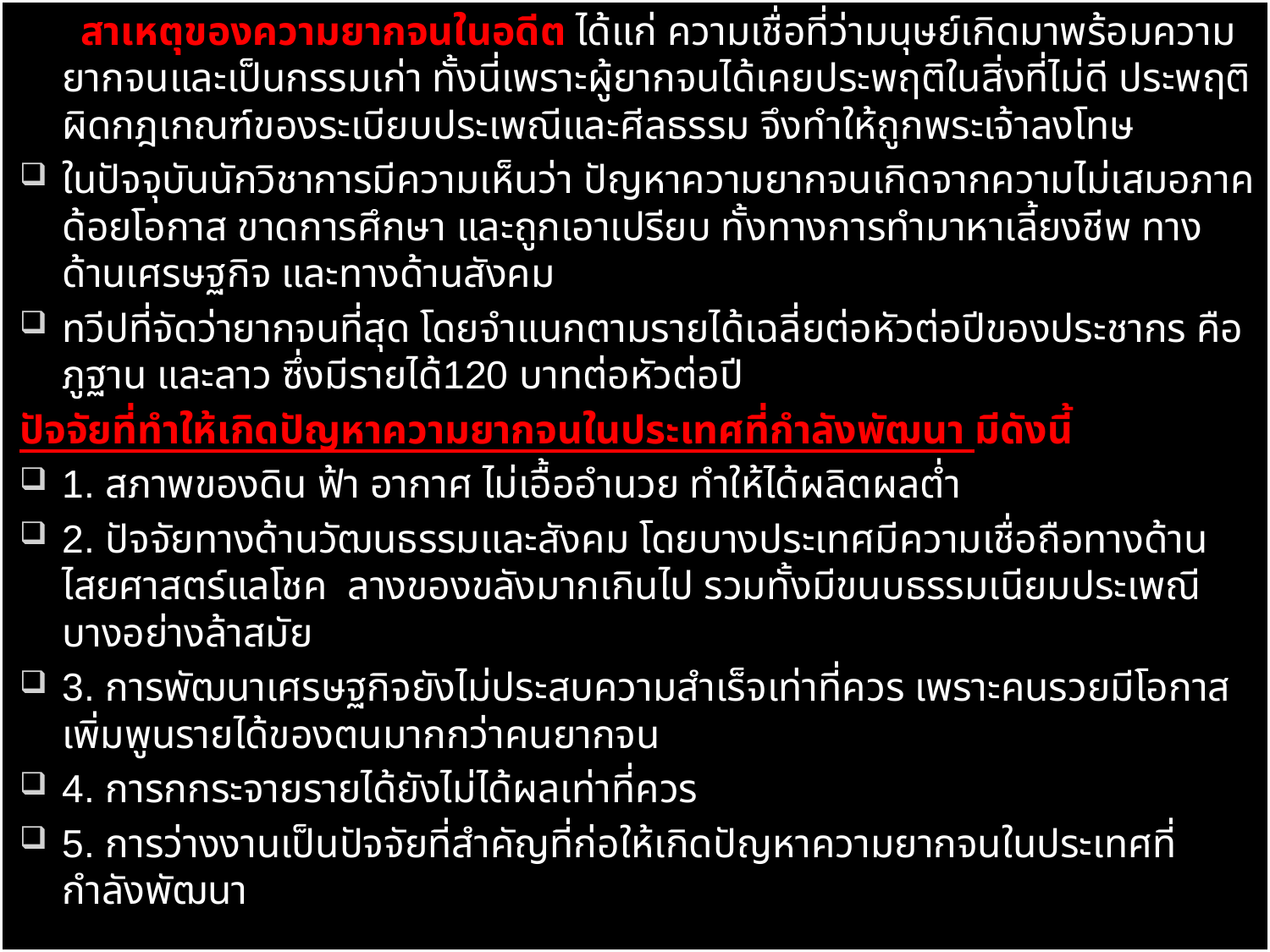

สาเหตุของความยากจนในอดีต ได้แก่ ความเชื่อที่ว่ามนุษย์เกิดมาพร้อมความยากจนและเป็นกรรมเก่า ทั้งนี่เพราะผู้ยากจนได้เคยประพฤติในสิ่งที่ไม่ดี ประพฤติผิดกฎเกณฑ์ของระเบียบประเพณีและศีลธรรม จึงทำให้ถูกพระเจ้าลงโทษ
ในปัจจุบันนักวิชาการมีความเห็นว่า ปัญหาความยากจนเกิดจากความไม่เสมอภาค ด้อยโอกาส ขาดการศึกษา และถูกเอาเปรียบ ทั้งทางการทำมาหาเลี้ยงชีพ ทางด้านเศรษฐกิจ และทางด้านสังคม
ทวีปที่จัดว่ายากจนที่สุด โดยจำแนกตามรายได้เฉลี่ยต่อหัวต่อปีของประชากร คือ ภูฐาน และลาว ซึ่งมีรายได้120 บาทต่อหัวต่อปี
ปัจจัยที่ทำให้เกิดปัญหาความยากจนในประเทศที่กำลังพัฒนา มีดังนี้
1. สภาพของดิน ฟ้า อากาศ ไม่เอื้ออำนวย ทำให้ได้ผลิตผลต่ำ
2. ปัจจัยทางด้านวัฒนธรรมและสังคม โดยบางประเทศมีความเชื่อถือทางด้านไสยศาสตร์แลโชค  ลางของขลังมากเกินไป รวมทั้งมีขนบธรรมเนียมประเพณีบางอย่างล้าสมัย
3. การพัฒนาเศรษฐกิจยังไม่ประสบความสำเร็จเท่าที่ควร เพราะคนรวยมีโอกาสเพิ่มพูนรายได้ของตนมากกว่าคนยากจน
4. การกกระจายรายได้ยังไม่ได้ผลเท่าที่ควร
5. การว่างงานเป็นปัจจัยที่สำคัญที่ก่อให้เกิดปัญหาความยากจนในประเทศที่กำลังพัฒนา